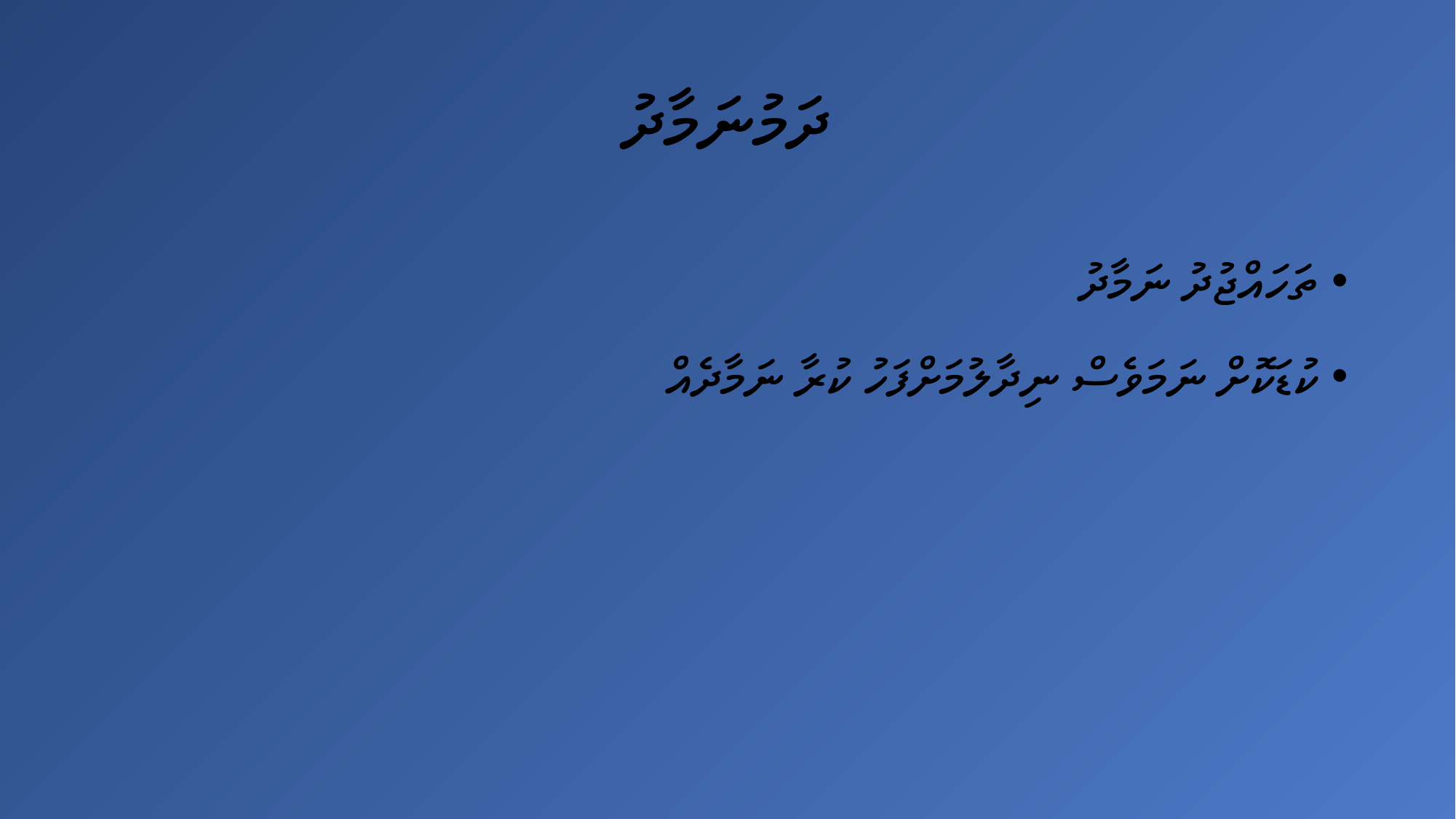

# ދަމުނަމާދު
ތަހައްޖުދު ނަމާދު
ކުޑަކޮށް ނަމަވެސް ނިދާލުމަށްފަހު ކުރާ ނަމާދެއް